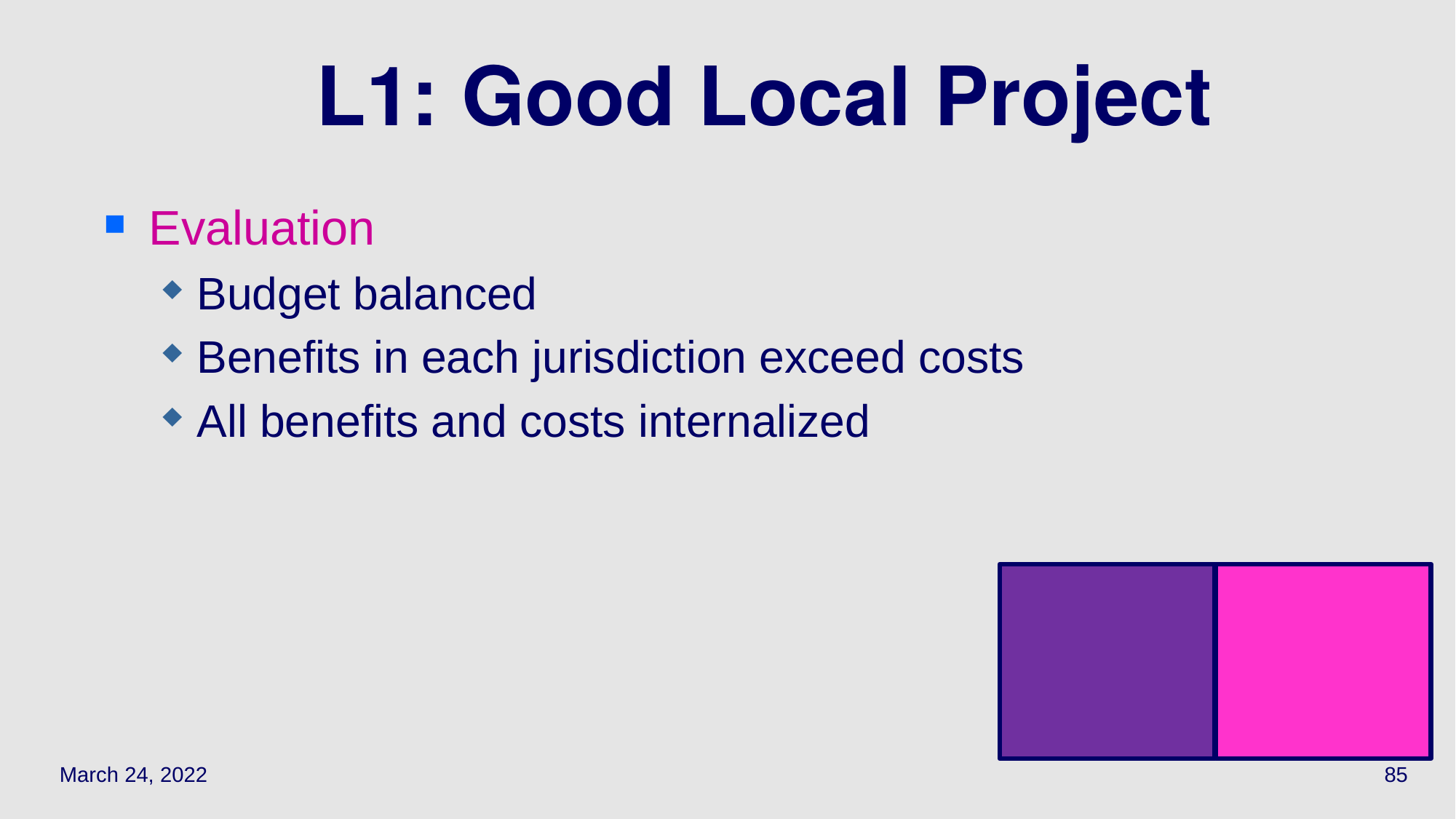

85
# L1: Good Local Project
Evaluation
Budget balanced
Benefits in each jurisdiction exceed costs
All benefits and costs internalized

March 24, 2022